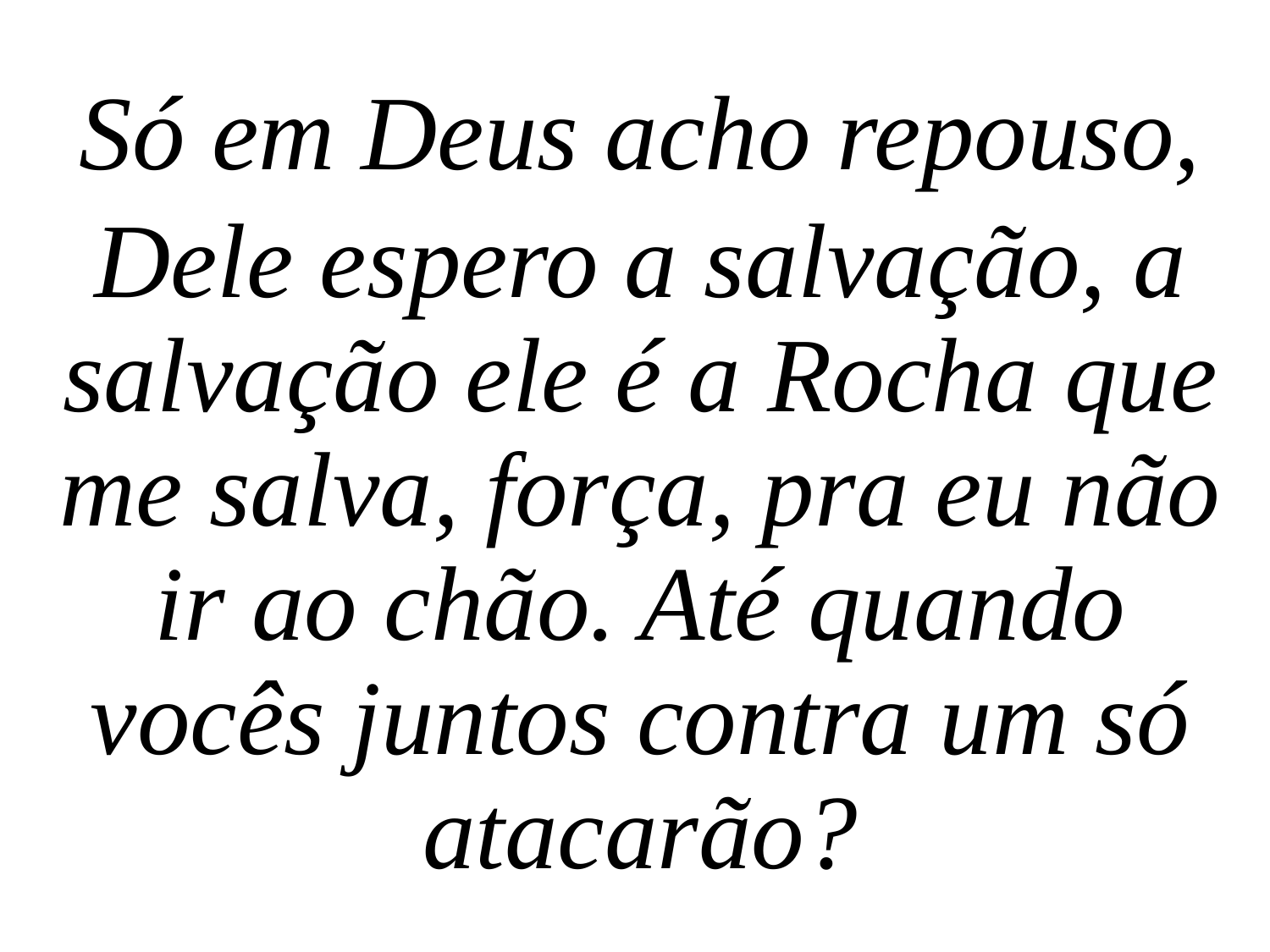

Só em Deus acho repouso,
Dele espero a salvação, a salvação ele é a Rocha que me salva, força, pra eu não ir ao chão. Até quando vocês juntos contra um só atacarão?